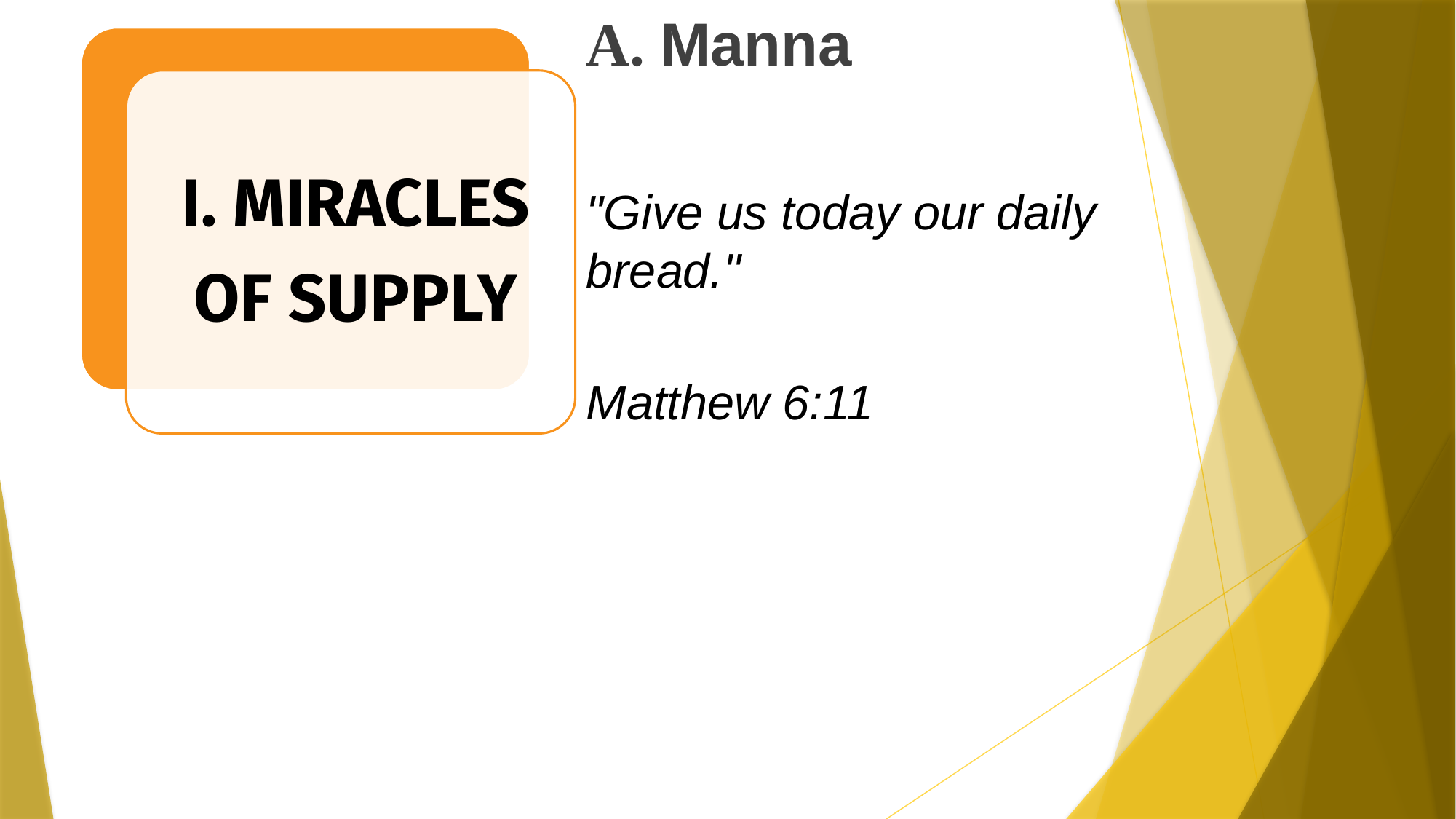

A. Manna

"Give us today our daily bread."
				Matthew 6:11
I. MIRACLES
OF SUPPLY
# How Does God Heal?